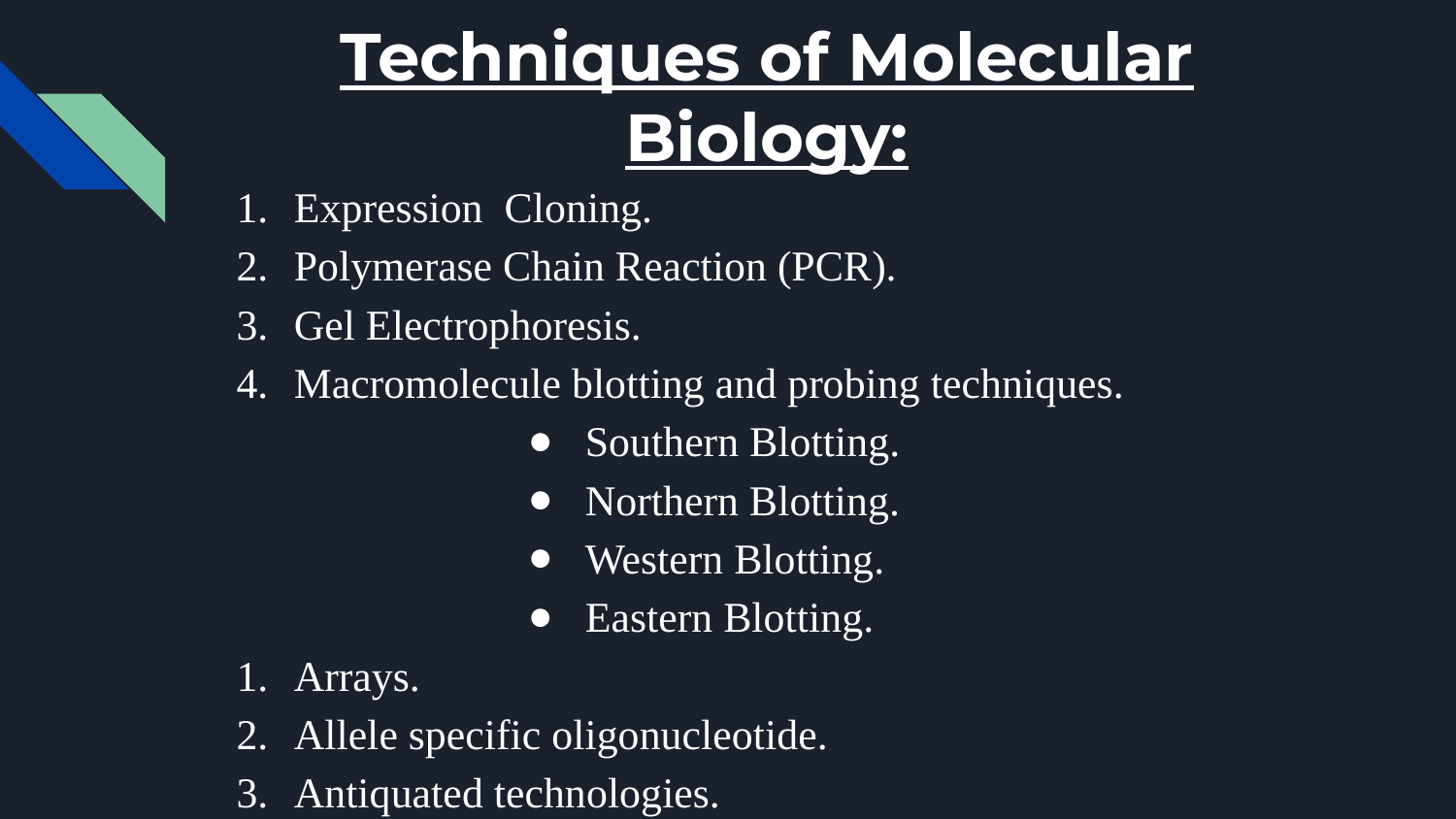

# Techniques of Molecular Biology:
Expression  Cloning.
Polymerase Chain Reaction (PCR).
Gel Electrophoresis.
Macromolecule blotting and probing techniques.
Southern Blotting.
Northern Blotting.
Western Blotting.
Eastern Blotting.
Arrays.
Allele specific oligonucleotide.
Antiquated technologies.